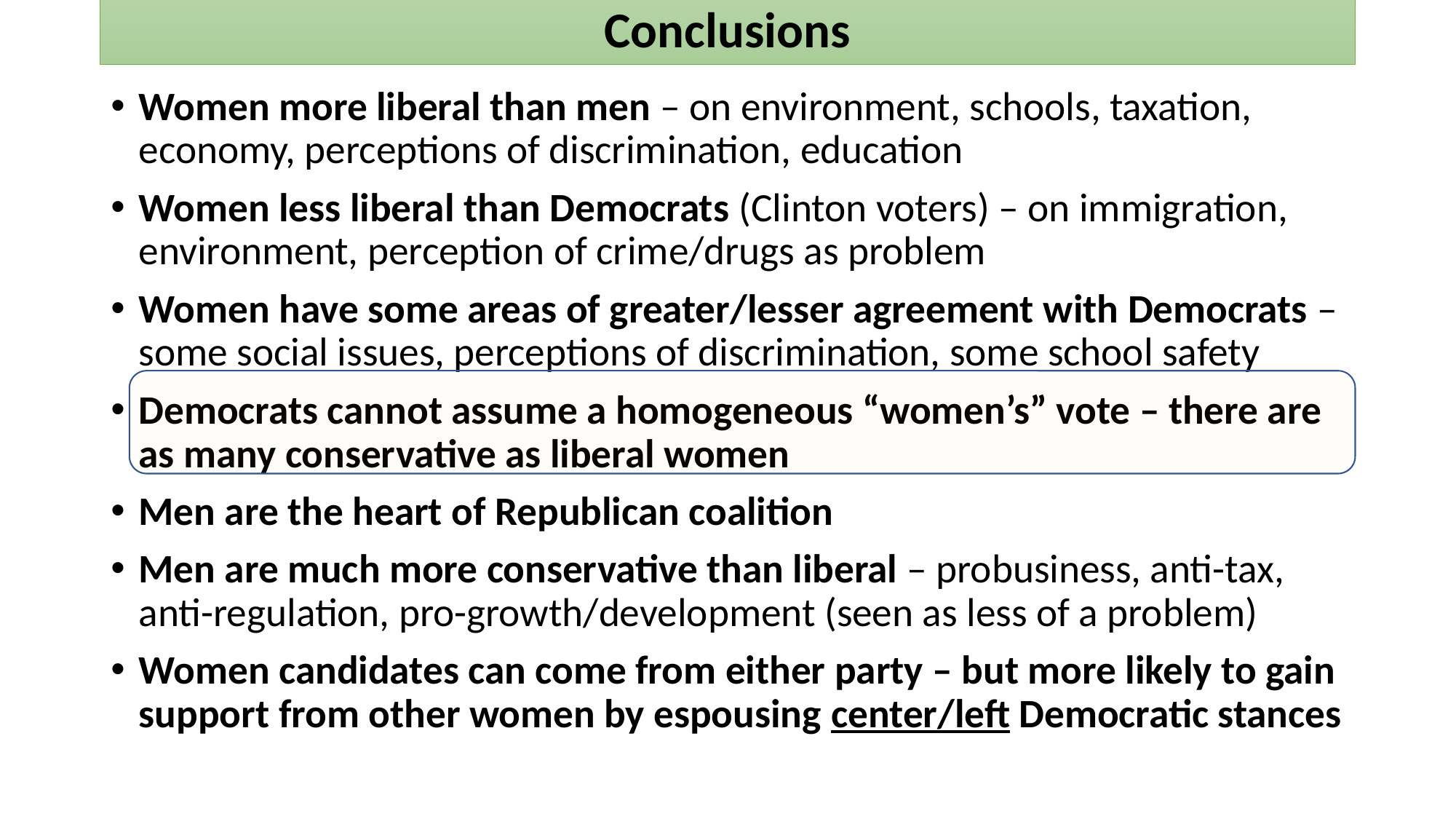

# Conclusions
Women more liberal than men – on environment, schools, taxation, economy, perceptions of discrimination, education
Women less liberal than Democrats (Clinton voters) – on immigration, environment, perception of crime/drugs as problem
Women have some areas of greater/lesser agreement with Democrats – some social issues, perceptions of discrimination, some school safety
Democrats cannot assume a homogeneous “women’s” vote – there are as many conservative as liberal women
Men are the heart of Republican coalition
Men are much more conservative than liberal – probusiness, anti-tax, anti-regulation, pro-growth/development (seen as less of a problem)
Women candidates can come from either party – but more likely to gain support from other women by espousing center/left Democratic stances